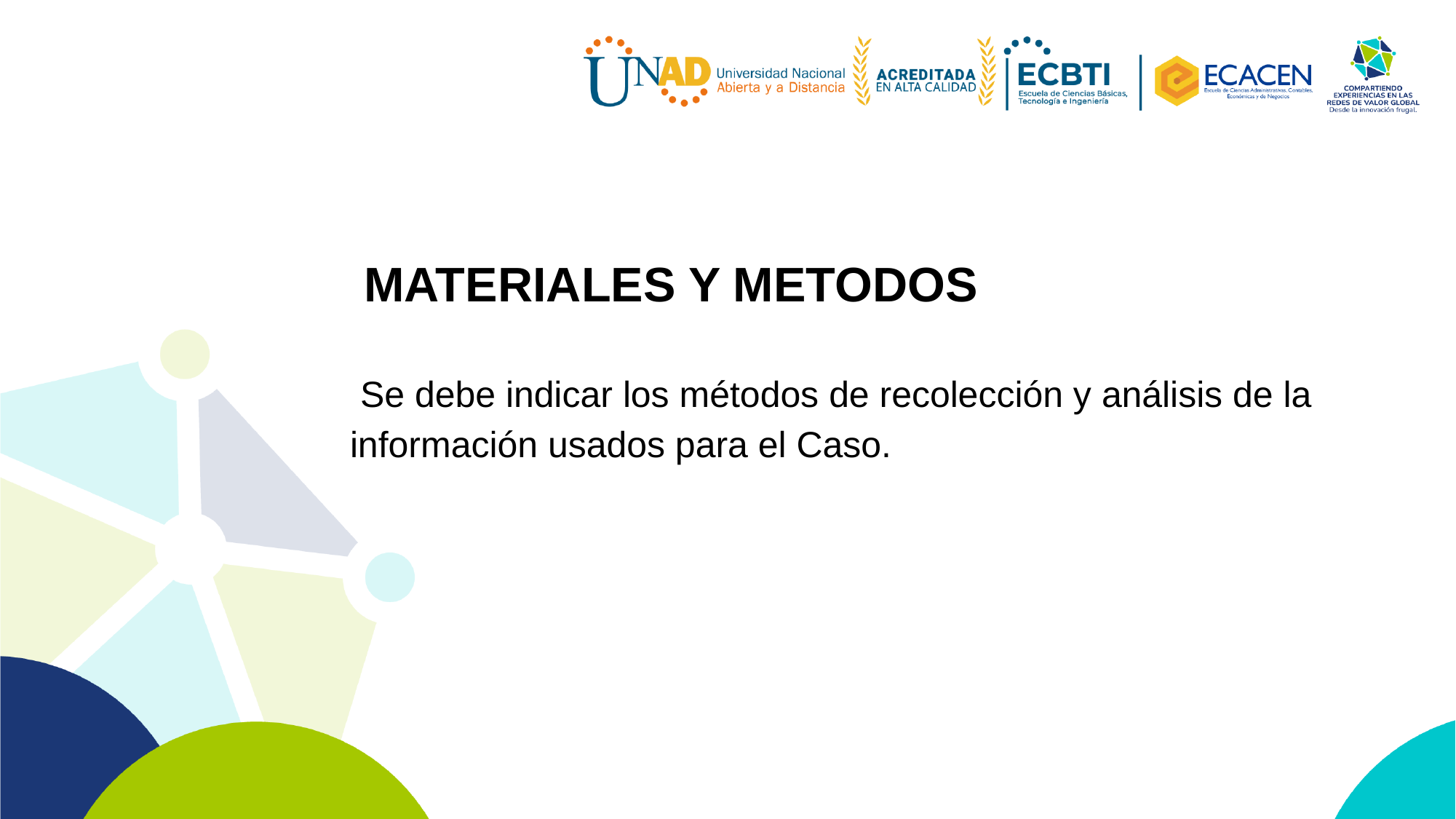

MATERIALES Y METODOS
 Se debe indicar los métodos de recolección y análisis de la información usados para el Caso.